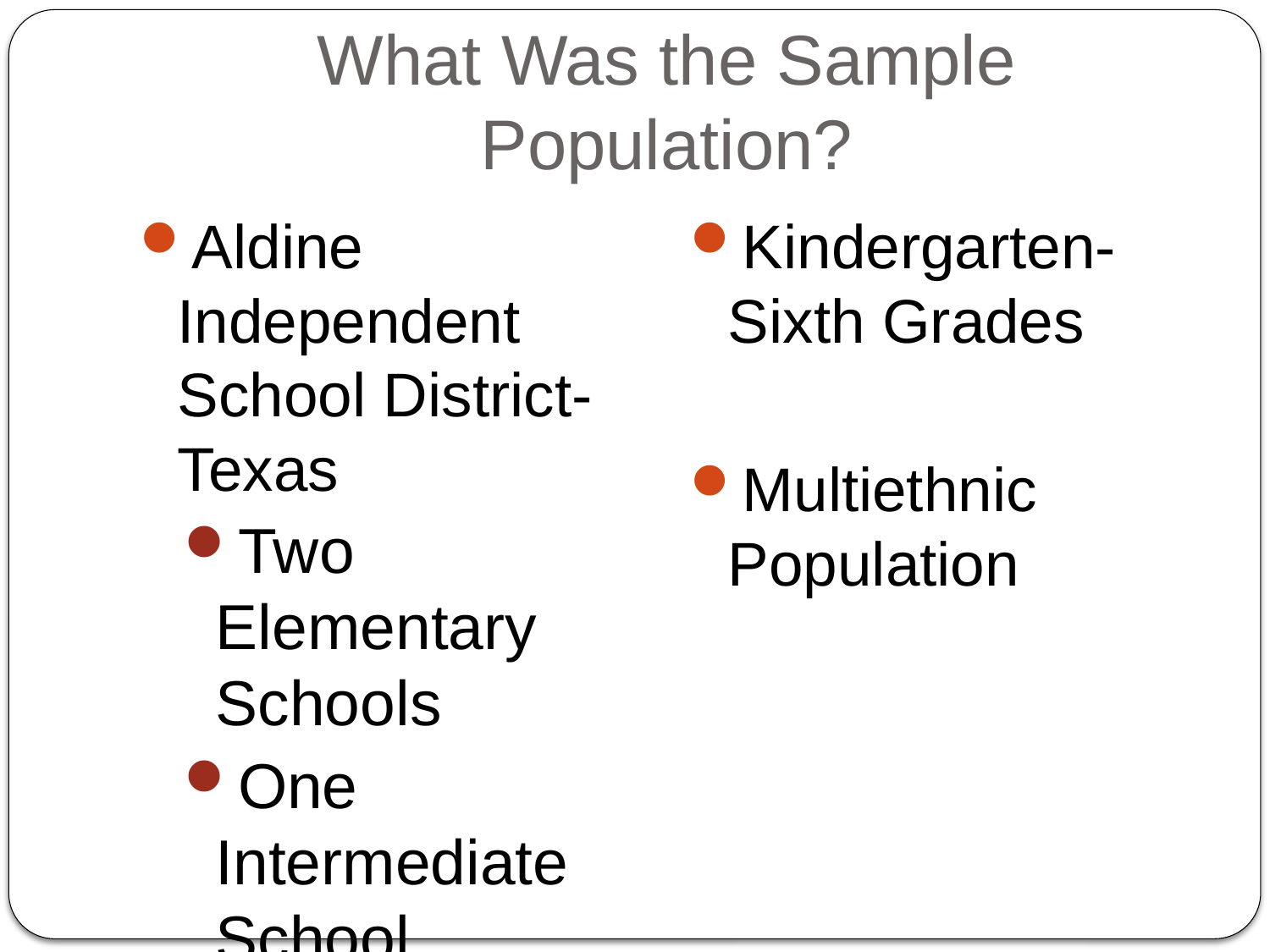

# What Was the Sample Population?
Aldine Independent School District-Texas
Two Elementary Schools
One Intermediate School

Kindergarten-Sixth Grades

Multiethnic Population